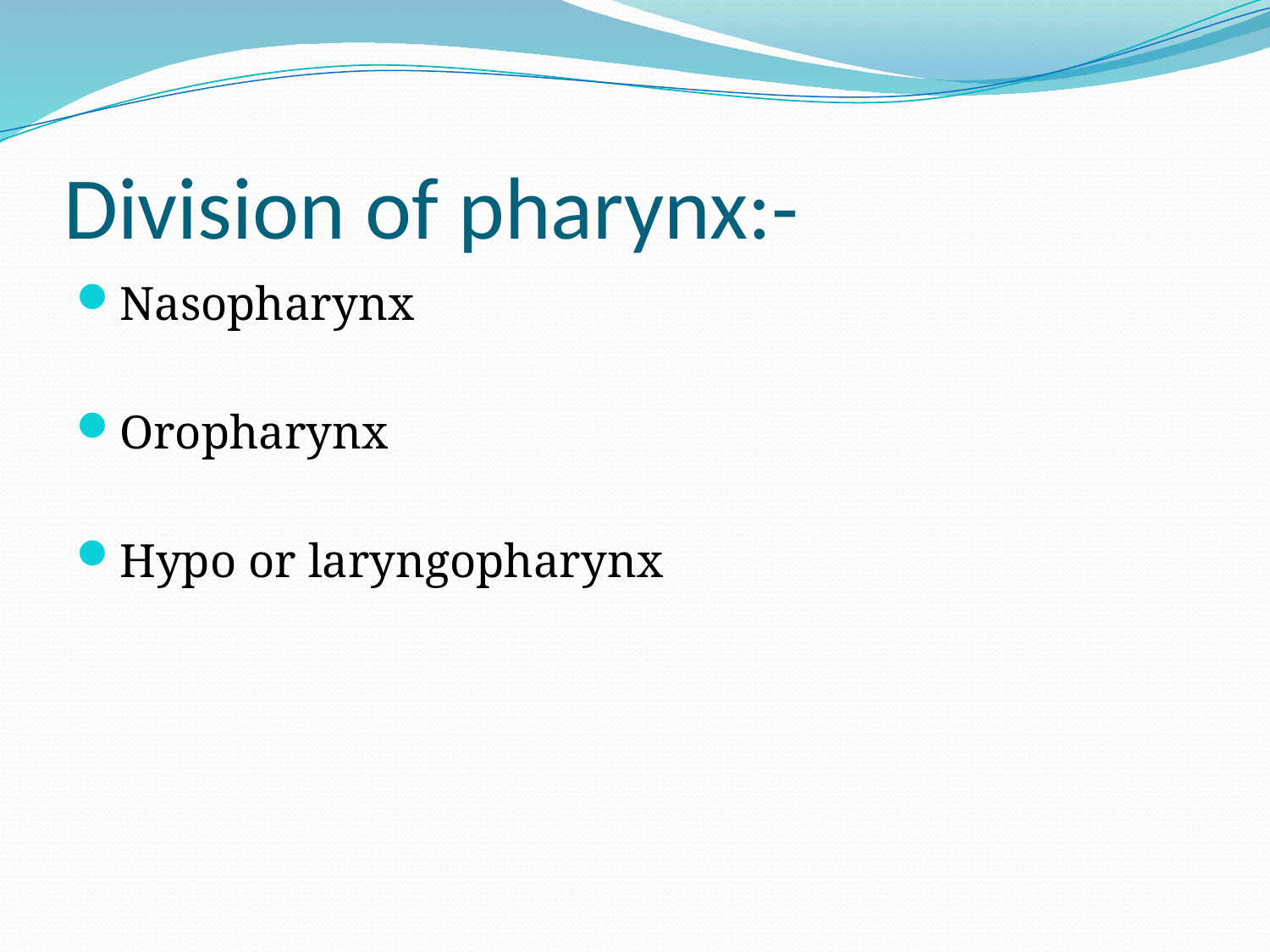

# Division of pharynx:-
Nasopharynx

Oropharynx

Hypo or laryngopharynx